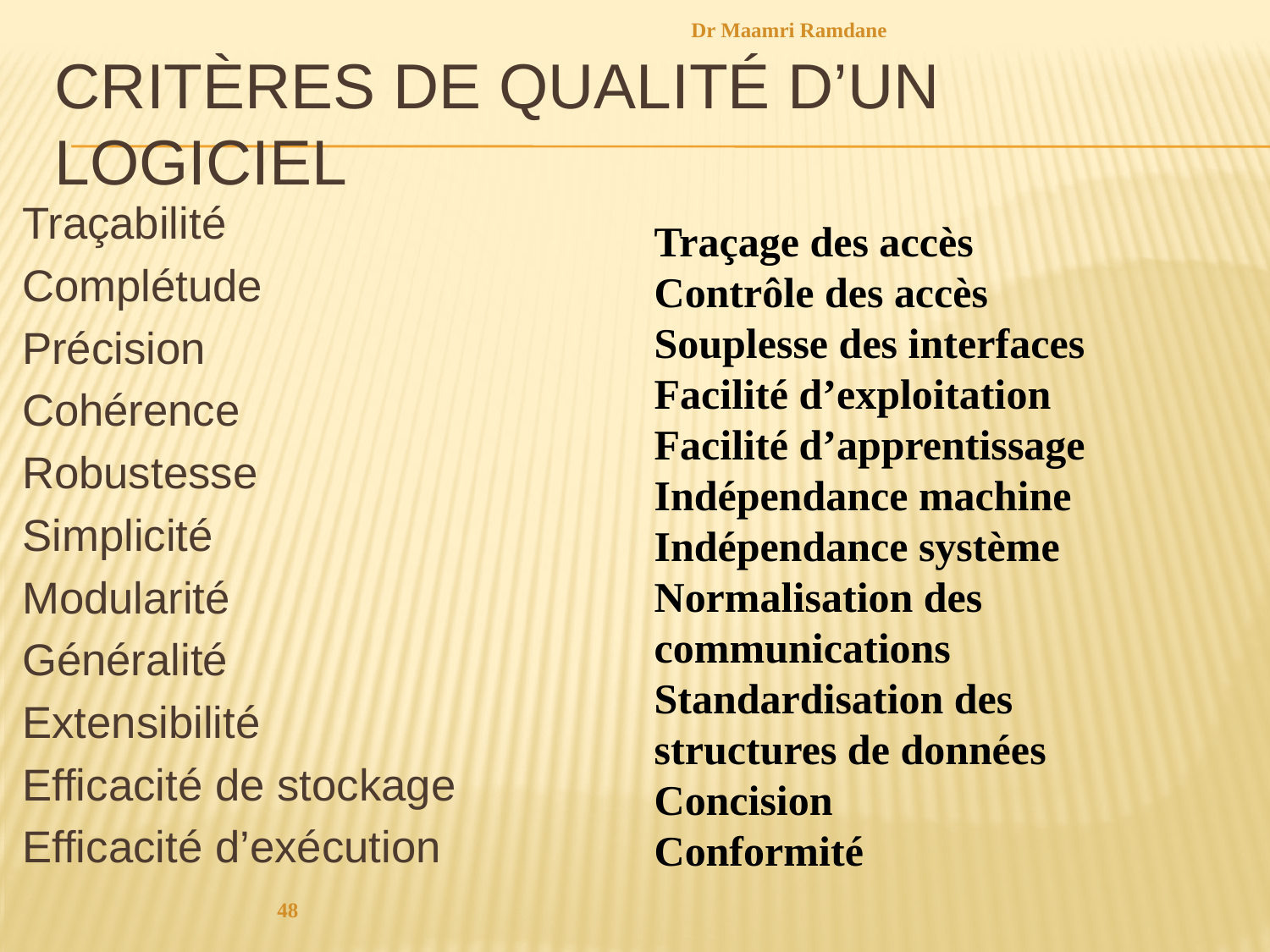

Dr Maamri Ramdane
# Critères de qualité d’un logiciel
Traçabilité
Complétude
Précision
Cohérence
Robustesse
Simplicité
Modularité
Généralité
Extensibilité
Efficacité de stockage
Efficacité d’exécution

Traçage des accès
Contrôle des accès
Souplesse des interfaces
Facilité d’exploitation
Facilité d’apprentissage
Indépendance machine
Indépendance système
Normalisation des communications
Standardisation des structures de données
Concision
Conformité

48